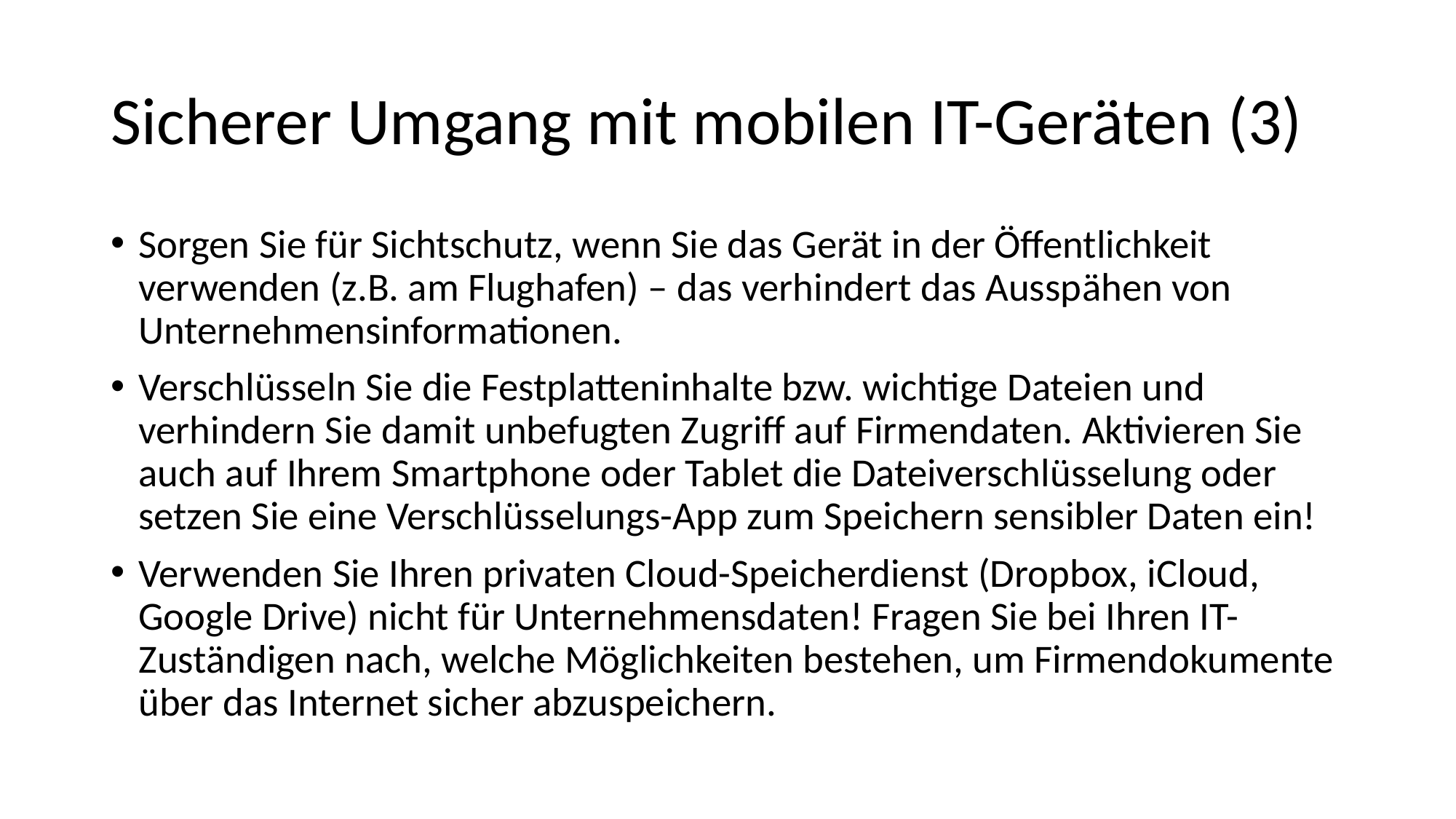

# Sicherer Umgang mit mobilen IT-Geräten (3)
Sorgen Sie für Sichtschutz, wenn Sie das Gerät in der Öffentlichkeit verwenden (z.B. am Flughafen) – das verhindert das Ausspähen von Unternehmensinformationen.
Verschlüsseln Sie die Festplatteninhalte bzw. wichtige Dateien und verhindern Sie damit unbefugten Zugriff auf Firmendaten. Aktivieren Sie auch auf Ihrem Smartphone oder Tablet die Dateiverschlüsselung oder setzen Sie eine Verschlüsselungs-App zum Speichern sensibler Daten ein!
Verwenden Sie Ihren privaten Cloud-Speicherdienst (Dropbox, iCloud, Google Drive) nicht für Unternehmensdaten! Fragen Sie bei Ihren IT-Zuständigen nach, welche Möglichkeiten bestehen, um Firmendokumente über das Internet sicher abzuspeichern.